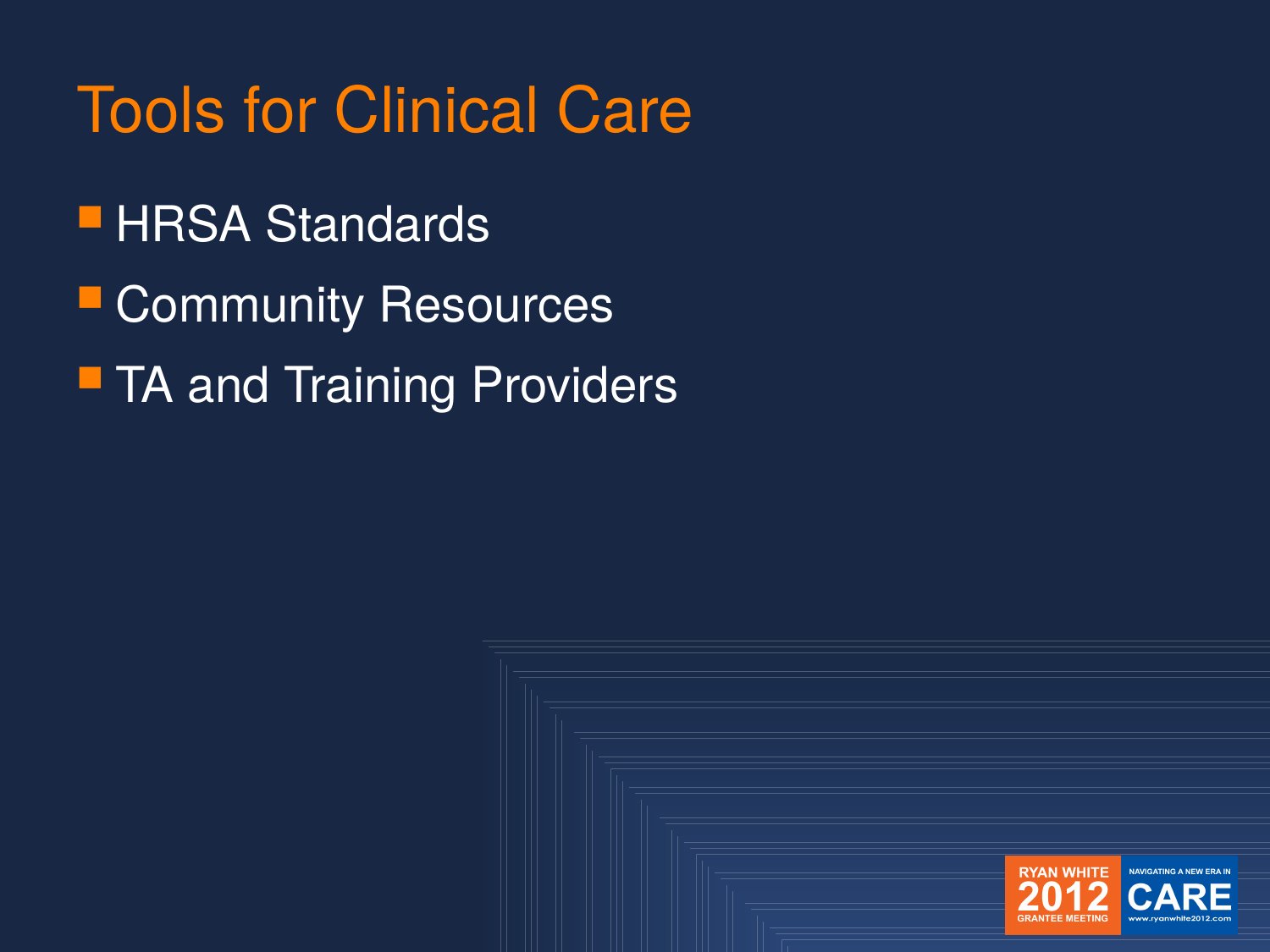

# Tools for Clinical Care
HRSA Standards
Community Resources
TA and Training Providers